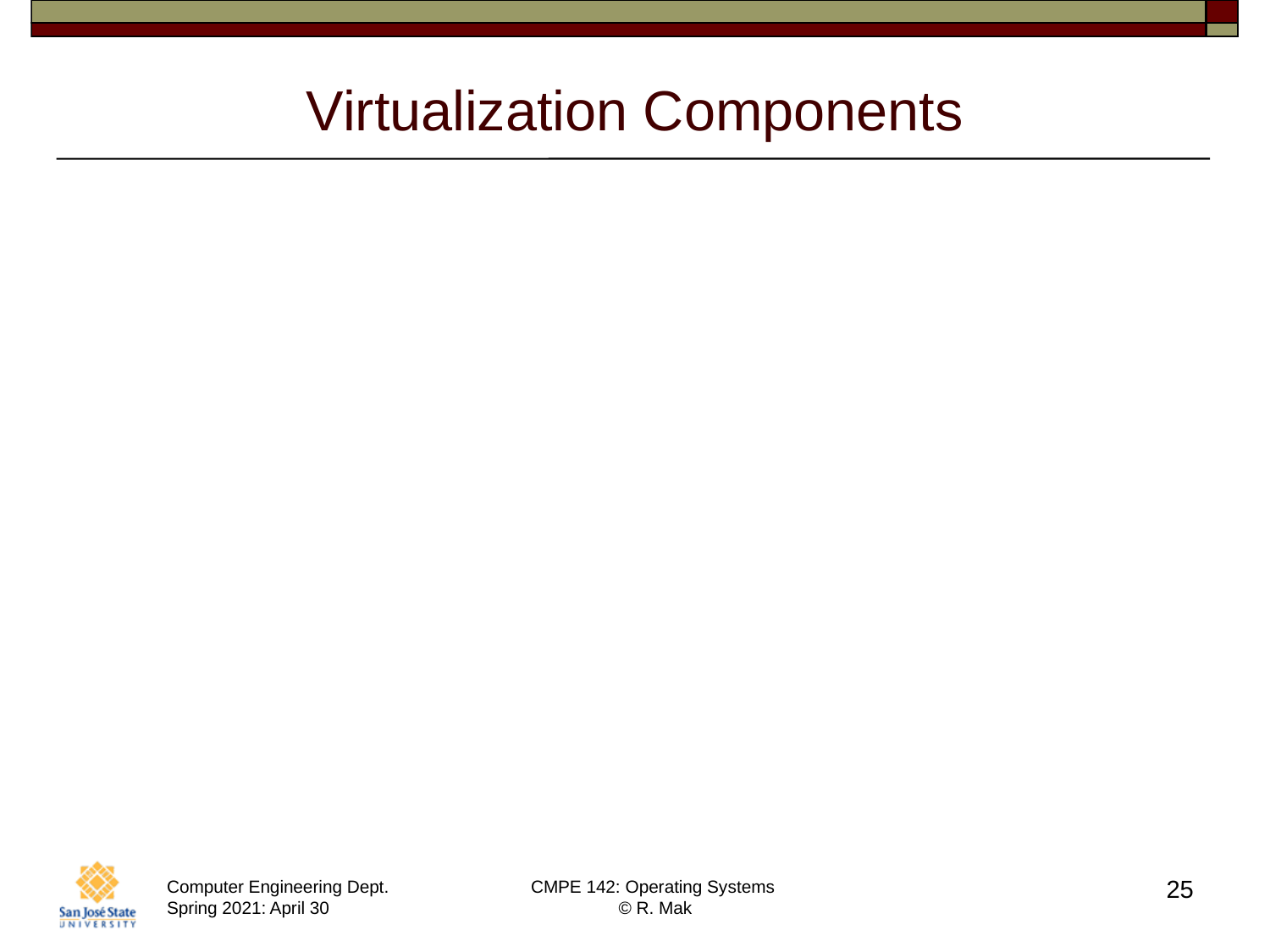

# Virtualization Components
CPU scheduling
There may be more virtual CPUs
than physical CPUs.
Overcommitment
The VMM must share the available
physical CPUs among the guests.
25